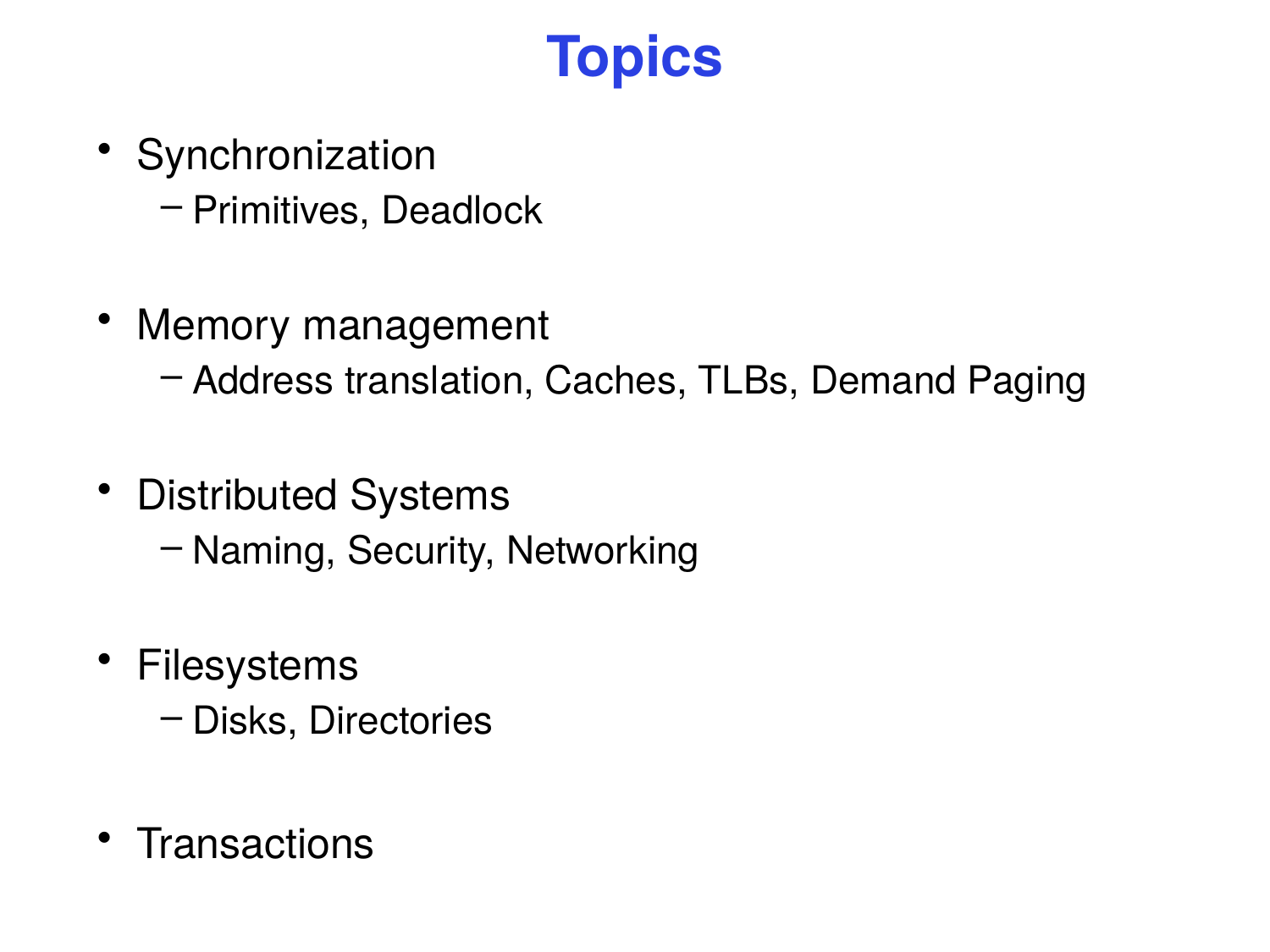

# Topics
Synchronization
Primitives, Deadlock

Memory management
Address translation, Caches, TLBs, Demand Paging

Distributed Systems
Naming, Security, Networking

Filesystems
Disks, Directories

Transactions